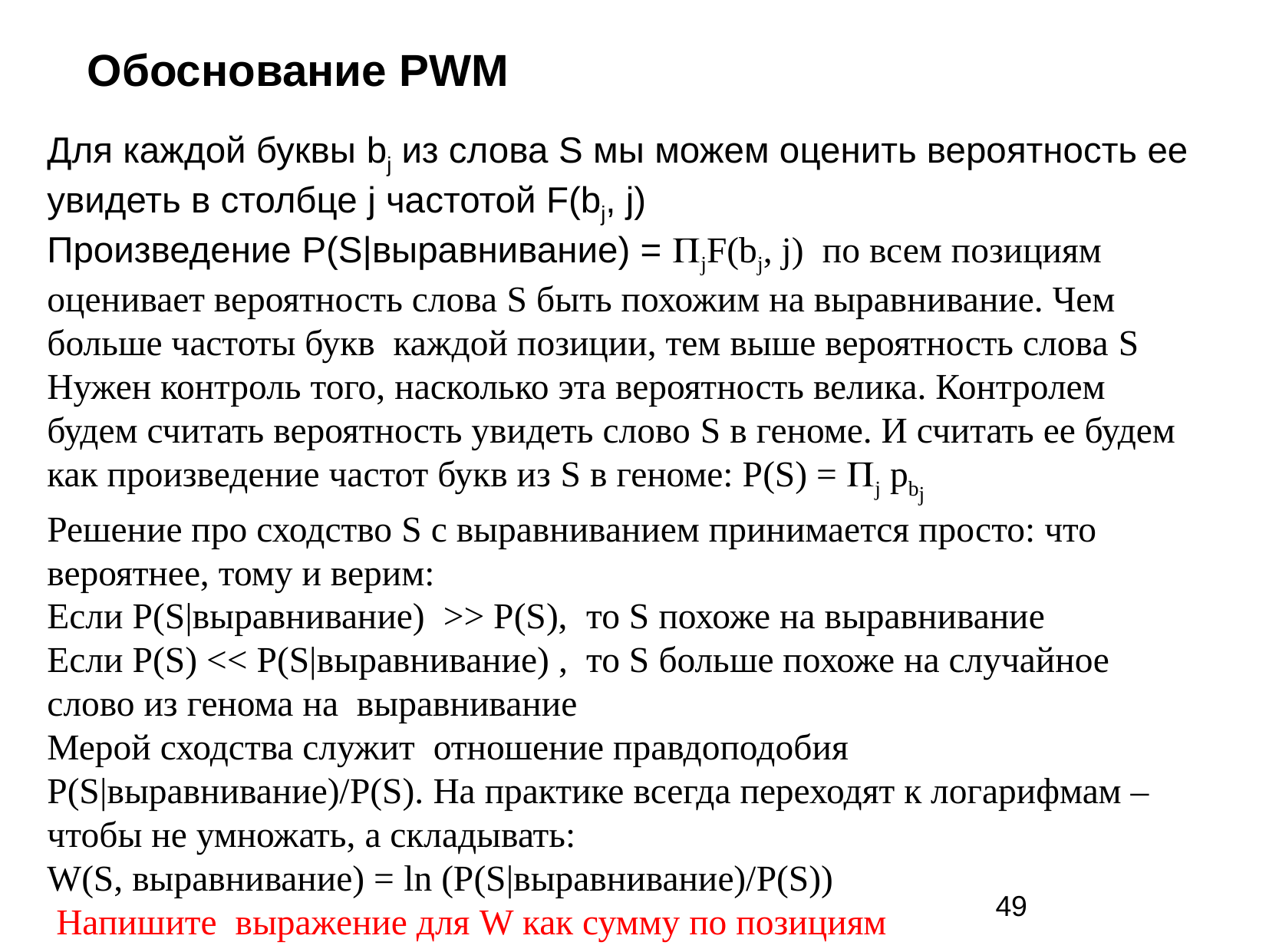

Обоснование PWM
# Для каждой буквы bj из слова S мы можем оценить вероятность ее увидеть в столбце j частотой F(bj, j)
Произведение P(S|выравнивание) = ΠjF(bj, j)  по всем позициям оценивает вероятность слова S быть похожим на выравнивание. Чем больше частоты букв  каждой позиции, тем выше вероятность слова S
Нужен контроль того, насколько эта вероятность велика. Контролем будем считать вероятность увидеть слово S в геноме. И считать ее будем как произведение частот букв из S в геноме: P(S) = Πj pbj
Решение про сходство S с выравниванием принимается просто: что вероятнее, тому и верим:
Если P(S|выравнивание)  >> P(S),  то S похоже на выравнивание
Если P(S) << P(S|выравнивание) ,  то S больше похоже на случайное слово из генома на  выравнивание
Мерой сходства служит  отношение правдоподобия  P(S|выравнивание)/P(S). На практике всегда переходят к логарифмам – чтобы не умножать, а складывать:
W(S, выравнивание) = ln (P(S|выравнивание)/P(S))
 Напишите  выражение для W как сумму по позициям

49
49